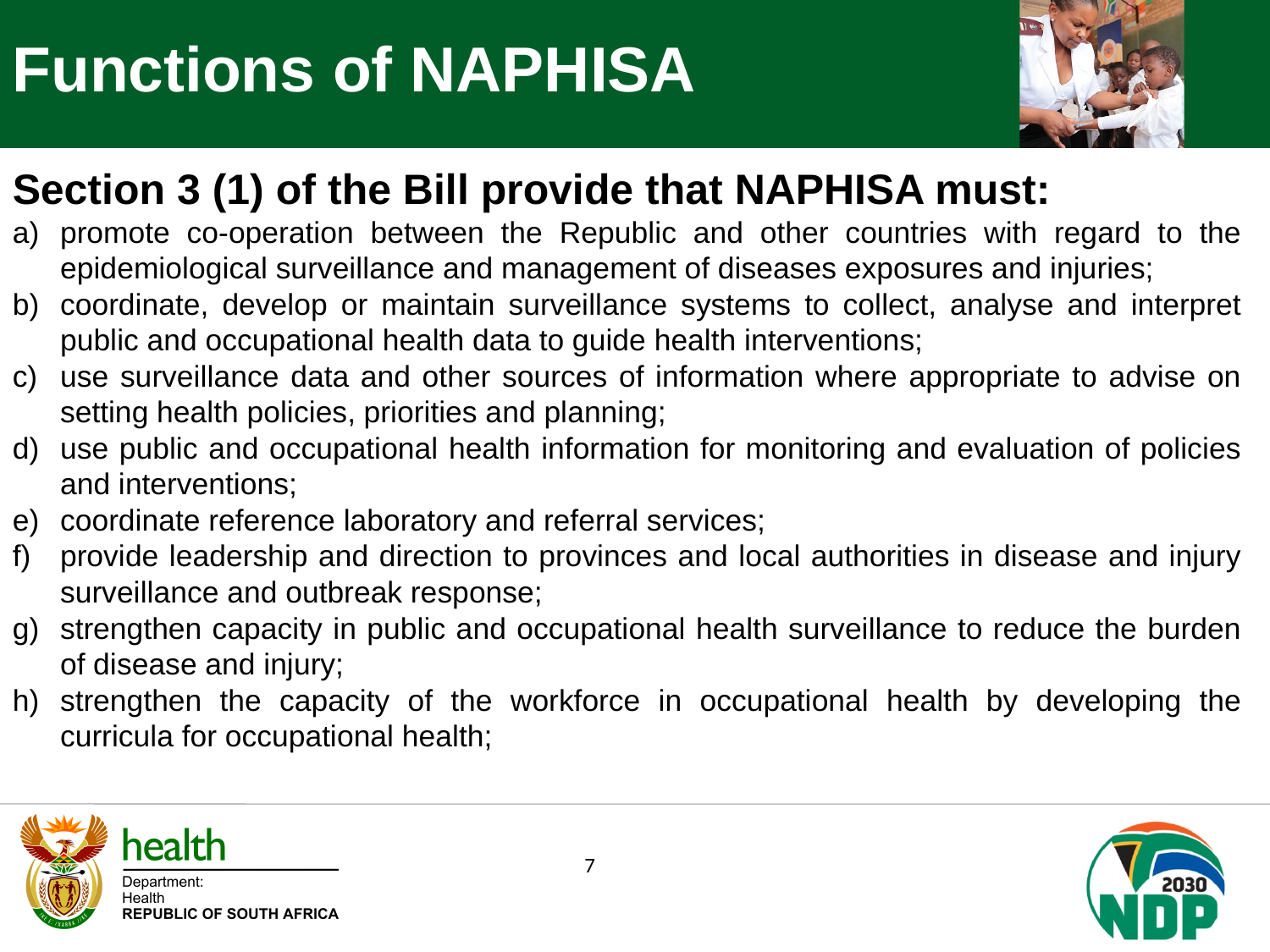

Functions of NAPHISA
Section 3 (1) of the Bill provide that NAPHISA must:
promote co-operation between the Republic and other countries with regard to the epidemiological surveillance and management of diseases exposures and injuries;
coordinate, develop or maintain surveillance systems to collect, analyse and interpret public and occupational health data to guide health interventions;
use surveillance data and other sources of information where appropriate to advise on setting health policies, priorities and planning;
use public and occupational health information for monitoring and evaluation of policies and interventions;
coordinate reference laboratory and referral services;
provide leadership and direction to provinces and local authorities in disease and injury surveillance and outbreak response;
strengthen capacity in public and occupational health surveillance to reduce the burden of disease and injury;
strengthen the capacity of the workforce in occupational health by developing the curricula for occupational health;

7